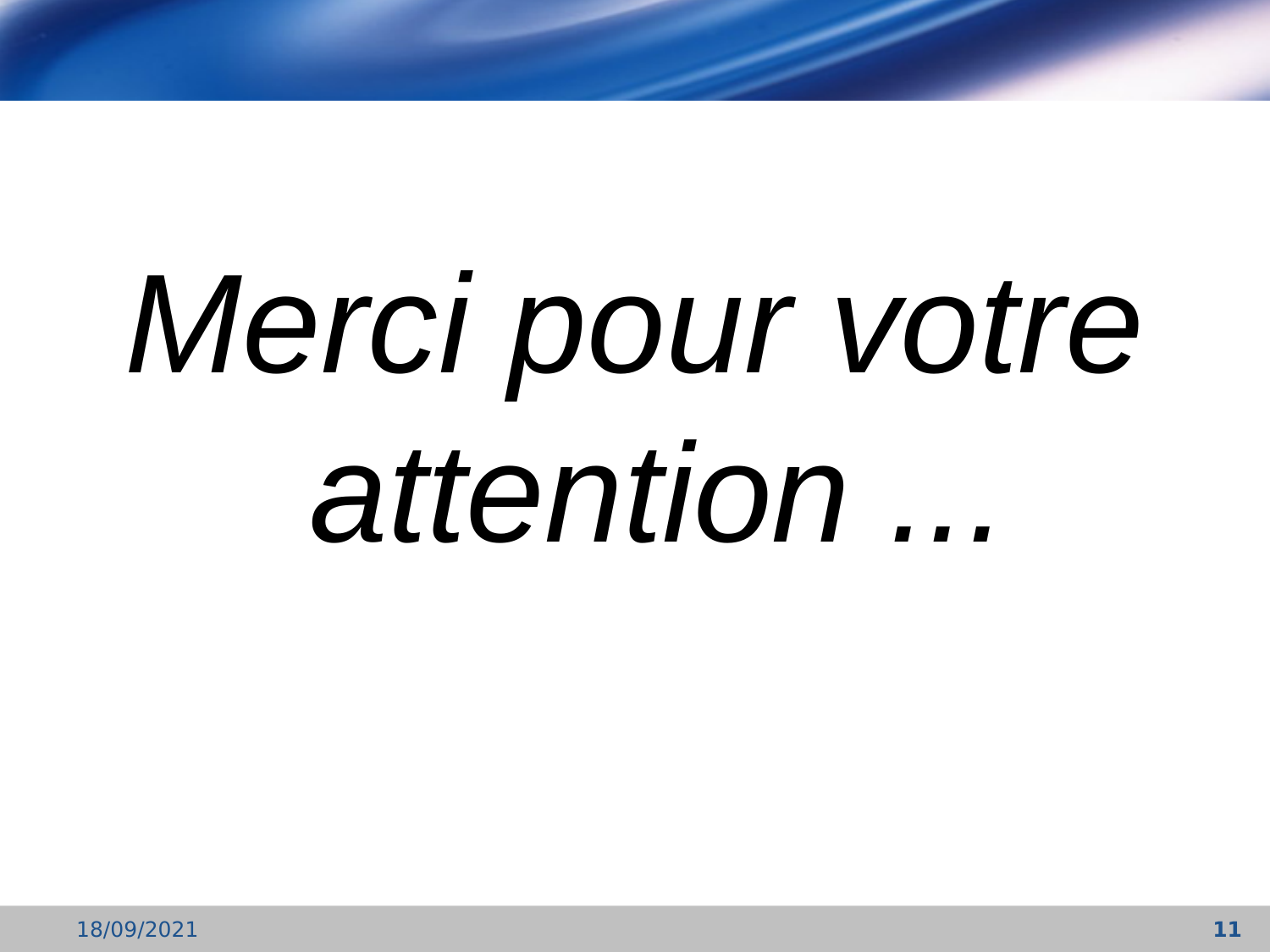

Merci pour votre attention ...
18/09/2021
11